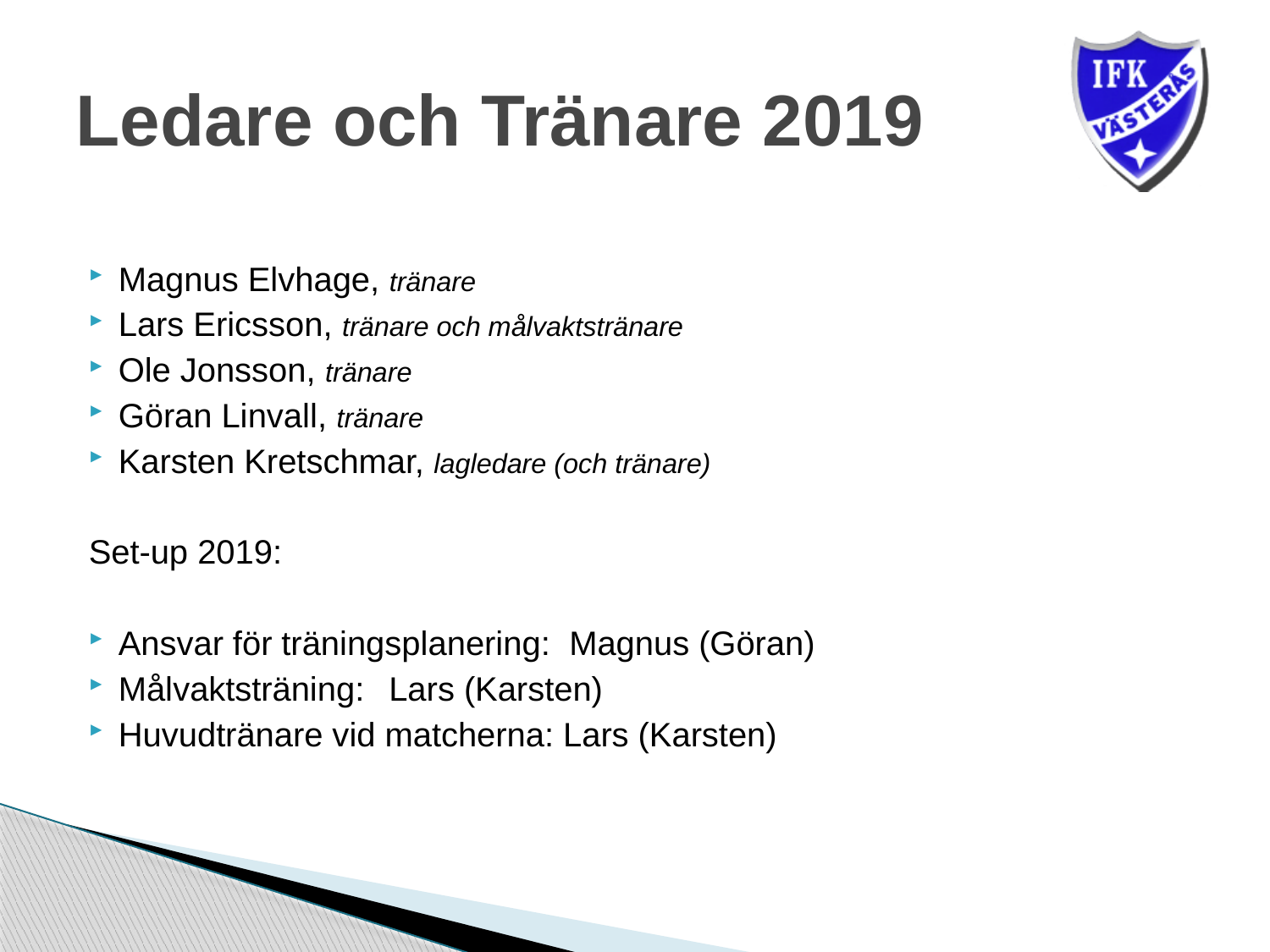

# Ledare och Tränare 2019

Magnus Elvhage, tränare
Lars Ericsson, tränare och målvaktstränare
Ole Jonsson, tränare
Göran Linvall, tränare
Karsten Kretschmar, lagledare (och tränare)

Set-up 2019:

Ansvar för träningsplanering:	Magnus (Göran)
Målvaktsträning:			Lars (Karsten)
Huvudtränare vid matcherna: Lars (Karsten)